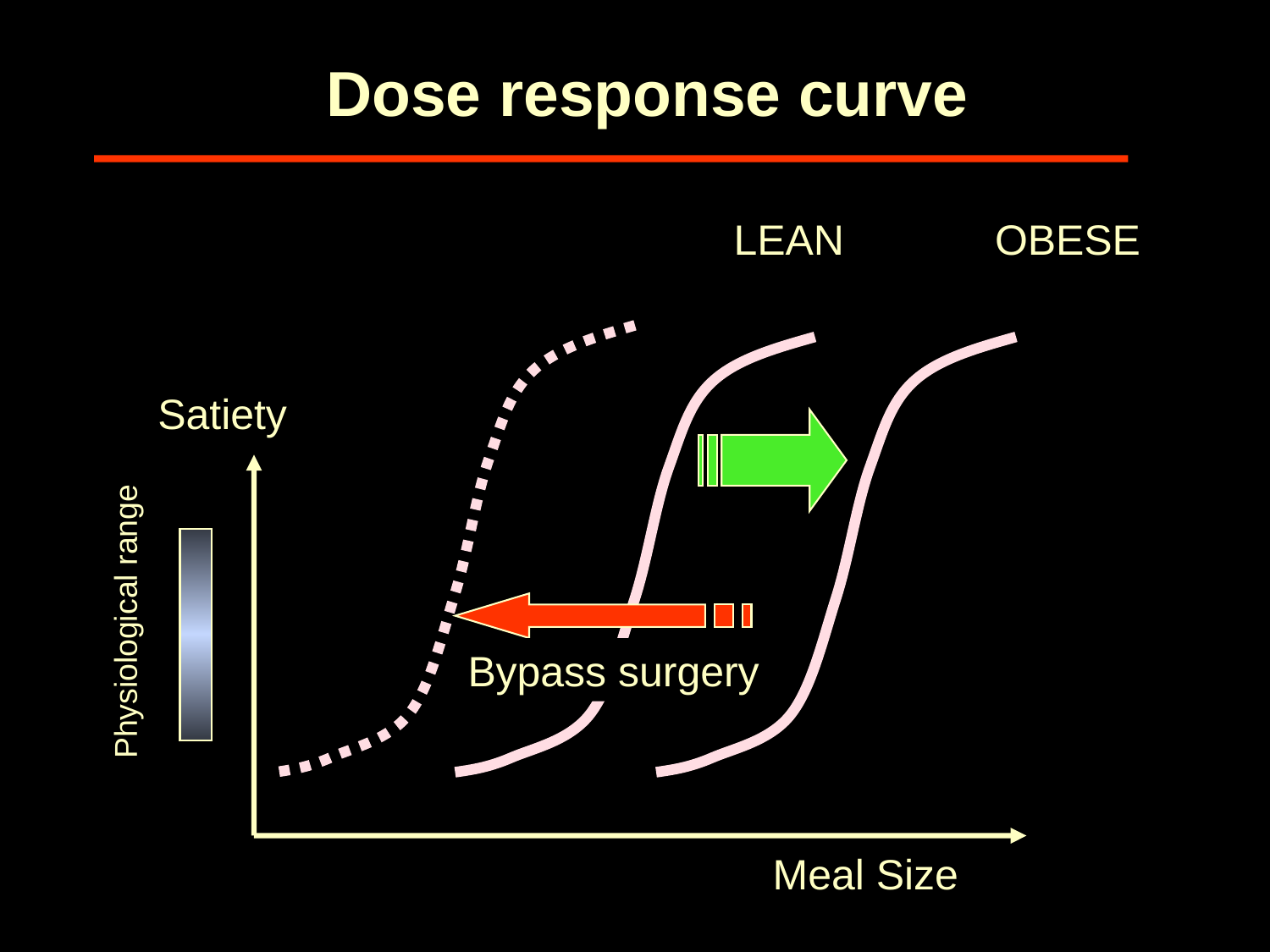

# Dose response curve

LEAN

OBESE

Bypass surgery
Satiety

Physiological range

Meal Size